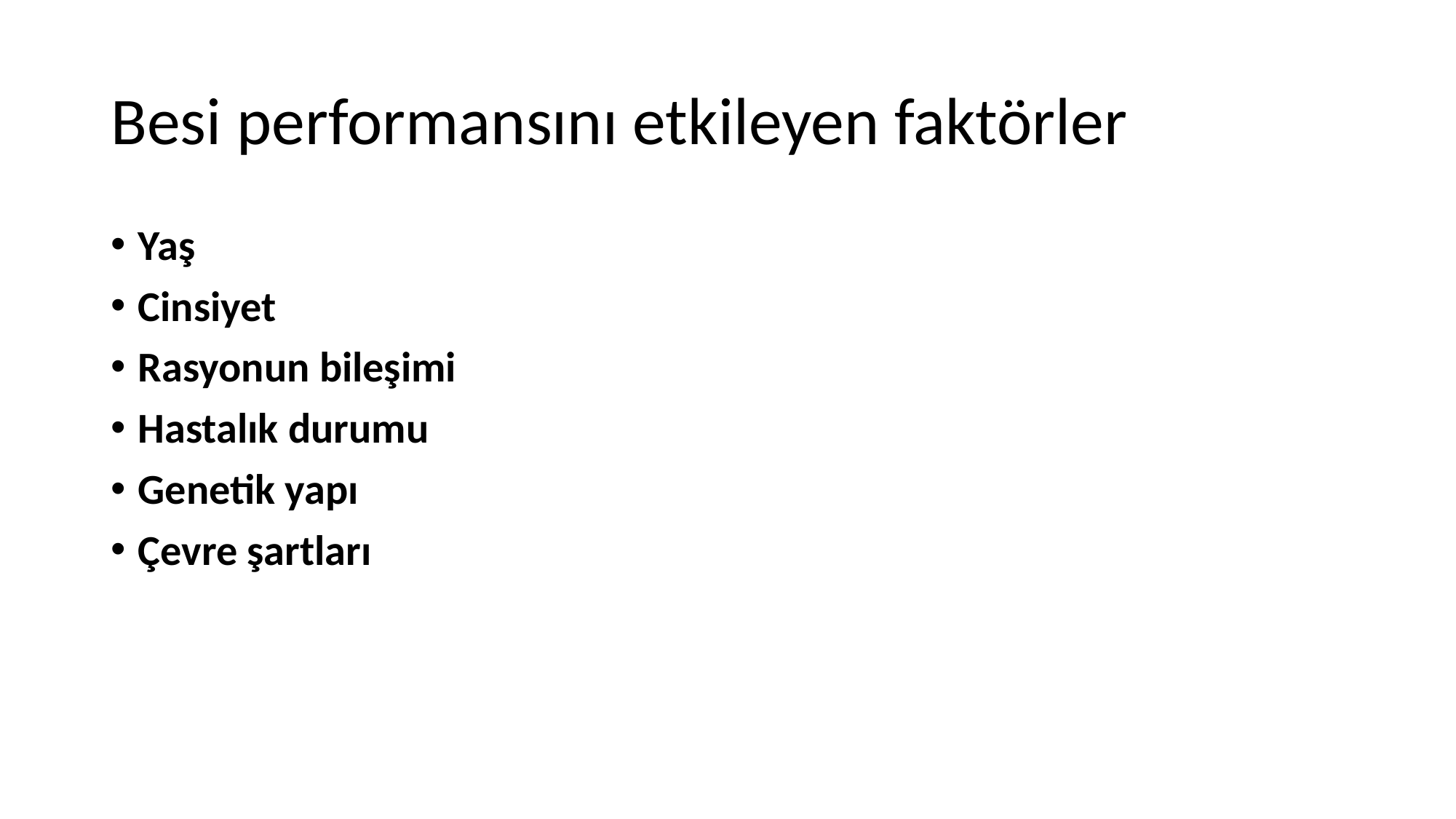

# Besi performansını etkileyen faktörler
Yaş
Cinsiyet
Rasyonun bileşimi
Hastalık durumu
Genetik yapı
Çevre şartları